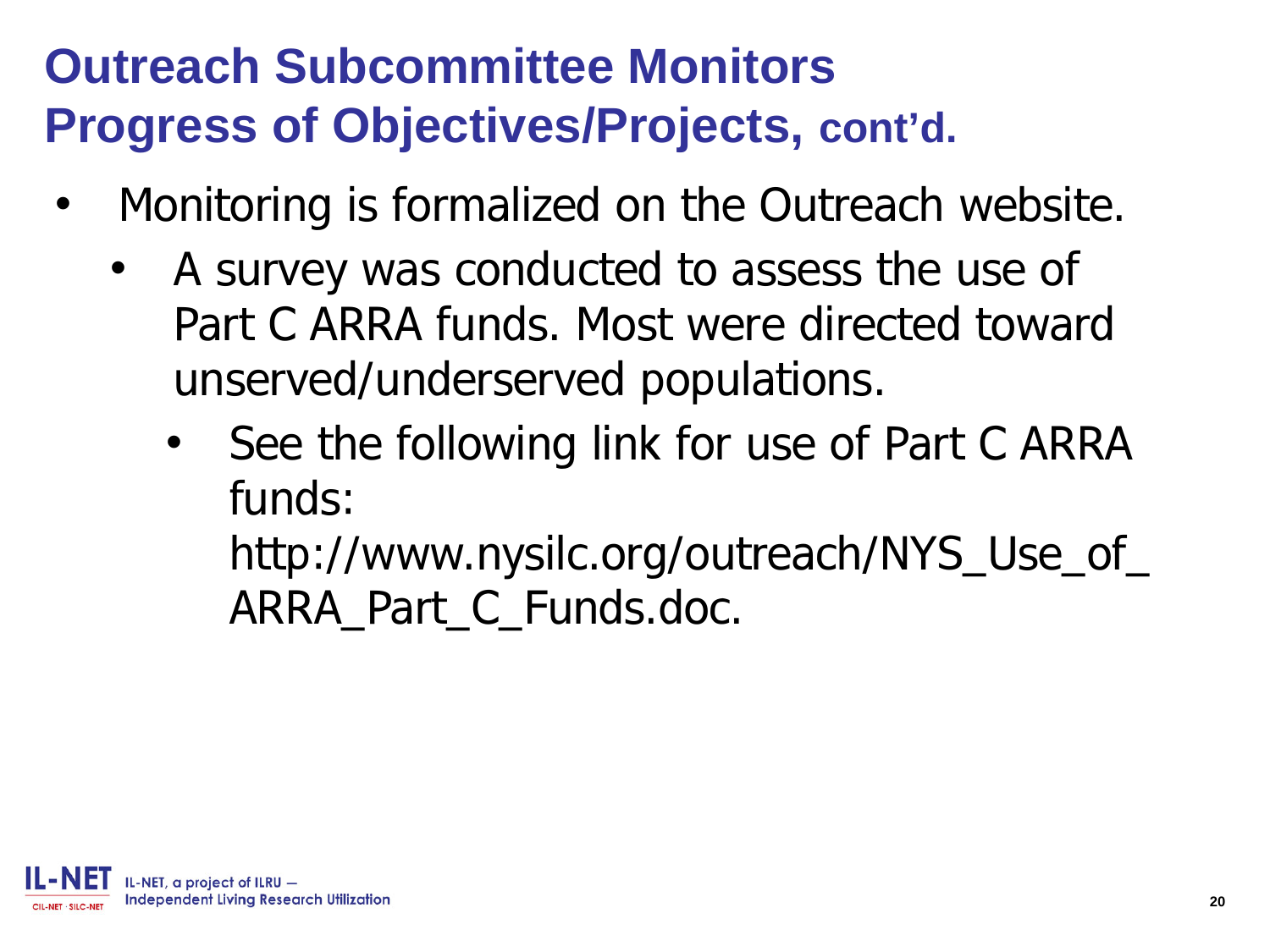

# Outreach Subcommittee Monitors Progress of Objectives/Projects, cont’d.
Monitoring is formalized on the Outreach website.
A survey was conducted to assess the use of Part C ARRA funds. Most were directed toward unserved/underserved populations.
See the following link for use of Part C ARRA funds: http://www.nysilc.org/outreach/NYS_Use_of_ARRA_Part_C_Funds.doc.
20